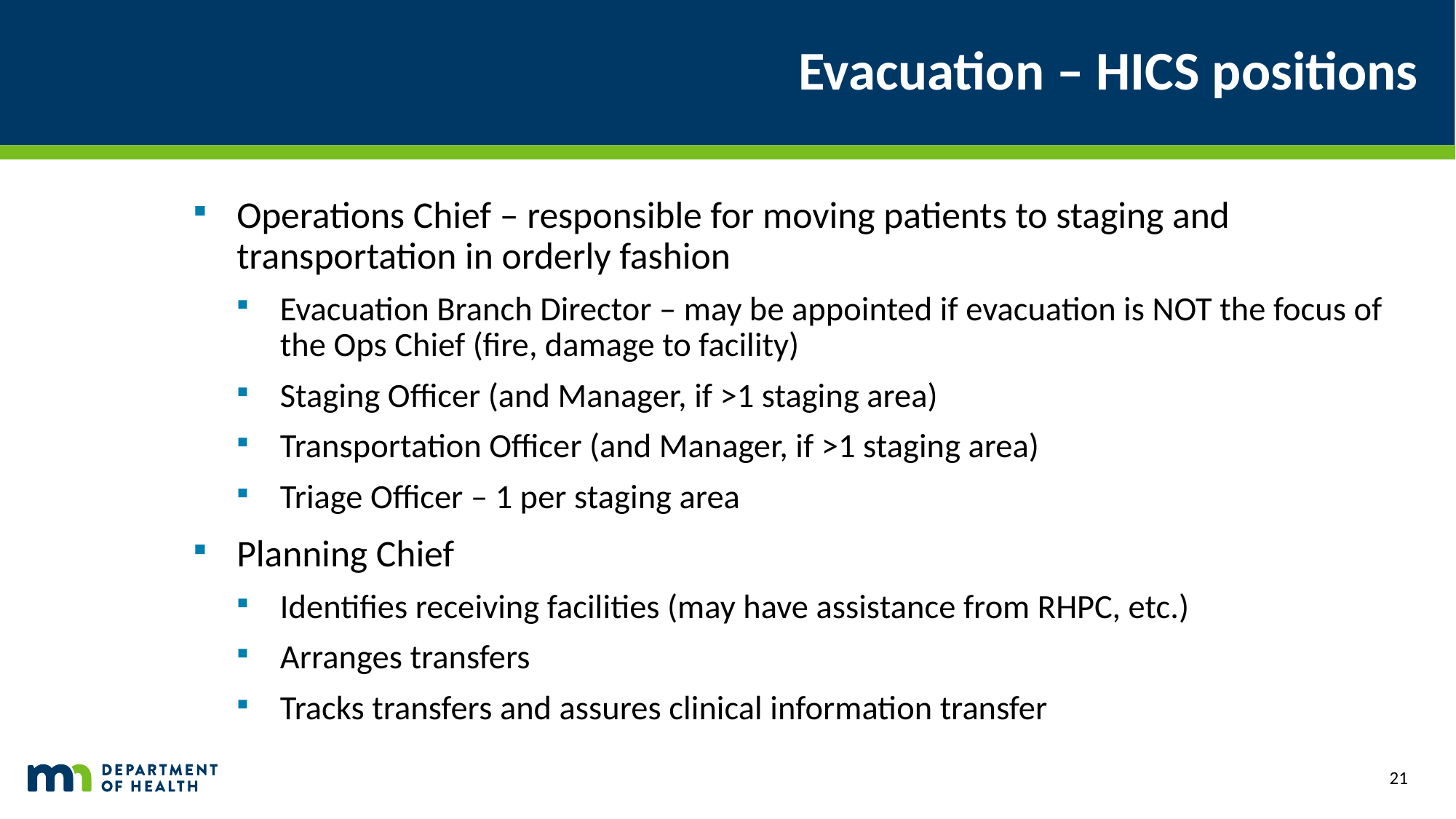

# Evacuation – HICS positions
Operations Chief – responsible for moving patients to staging and transportation in orderly fashion
Evacuation Branch Director – may be appointed if evacuation is NOT the focus of the Ops Chief (fire, damage to facility)
Staging Officer (and Manager, if >1 staging area)
Transportation Officer (and Manager, if >1 staging area)
Triage Officer – 1 per staging area
Planning Chief
Identifies receiving facilities (may have assistance from RHPC, etc.)
Arranges transfers
Tracks transfers and assures clinical information transfer

21